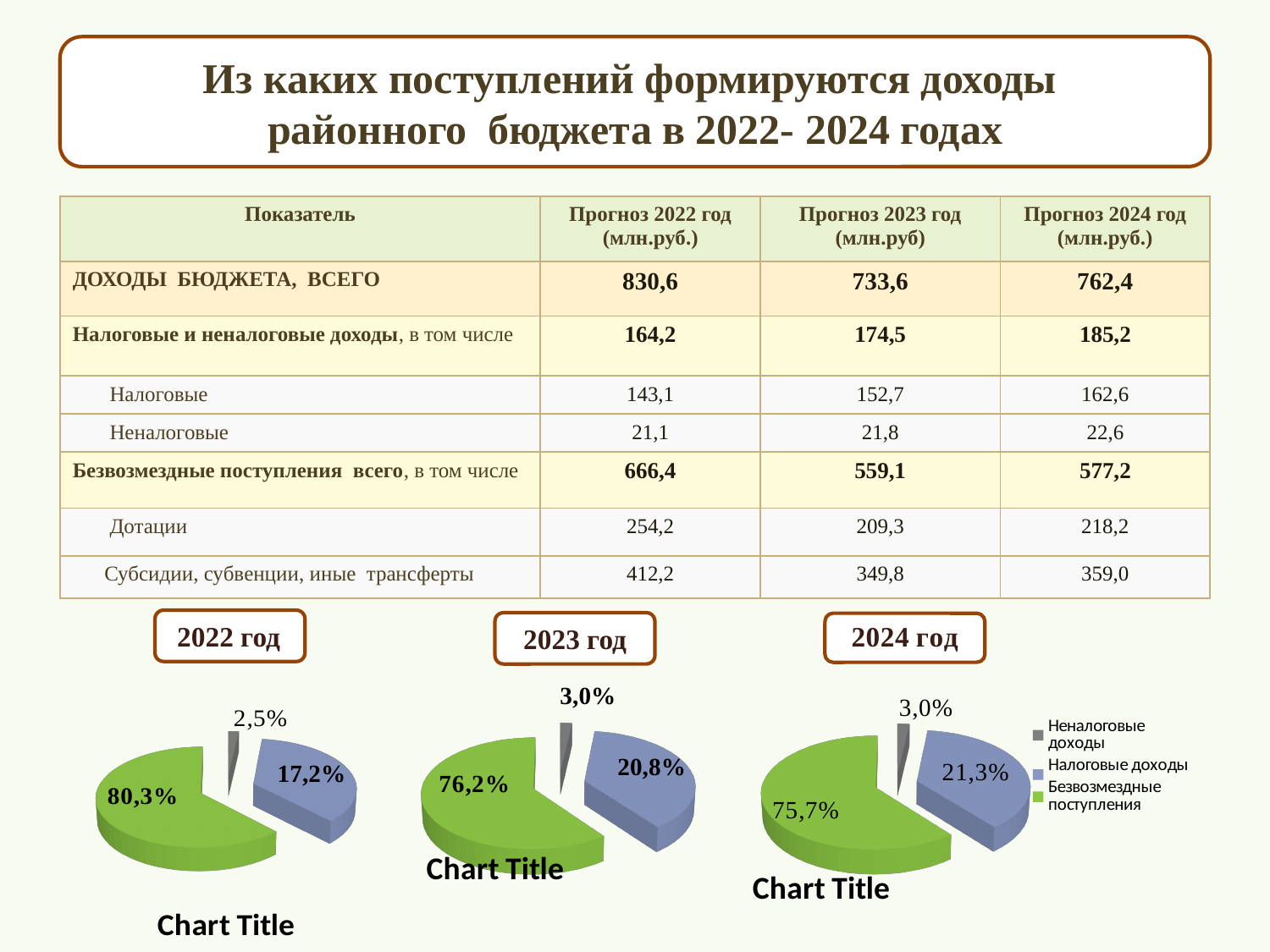

Из каких поступлений формируются доходы
районного  бюджета в 2022- 2024 годах

| Показатель | Прогноз 2022 год (млн.руб.) | Прогноз 2023 год (млн.руб) | Прогноз 2024 год (млн.руб.) |
| --- | --- | --- | --- |
| ДОХОДЫ БЮДЖЕТА, ВСЕГО | 830,6 | 733,6 | 762,4 |
| Налоговые и неналоговые доходы, в том числе | 164,2 | 174,5 | 185,2 |
| Налоговые | 143,1 | 152,7 | 162,6 |
| Неналоговые | 21,1 | 21,8 | 22,6 |
| Безвозмездные поступления всего, в том числе | 666,4 | 559,1 | 577,2 |
| Дотации | 254,2 | 209,3 | 218,2 |
| Субсидии, субвенции, иные трансферты | 412,2 | 349,8 | 359,0 |

[unsupported chart]

 2022 год
2023 год

[unsupported chart]

  3,0%

[unsupported chart]

20,8%
17,2%